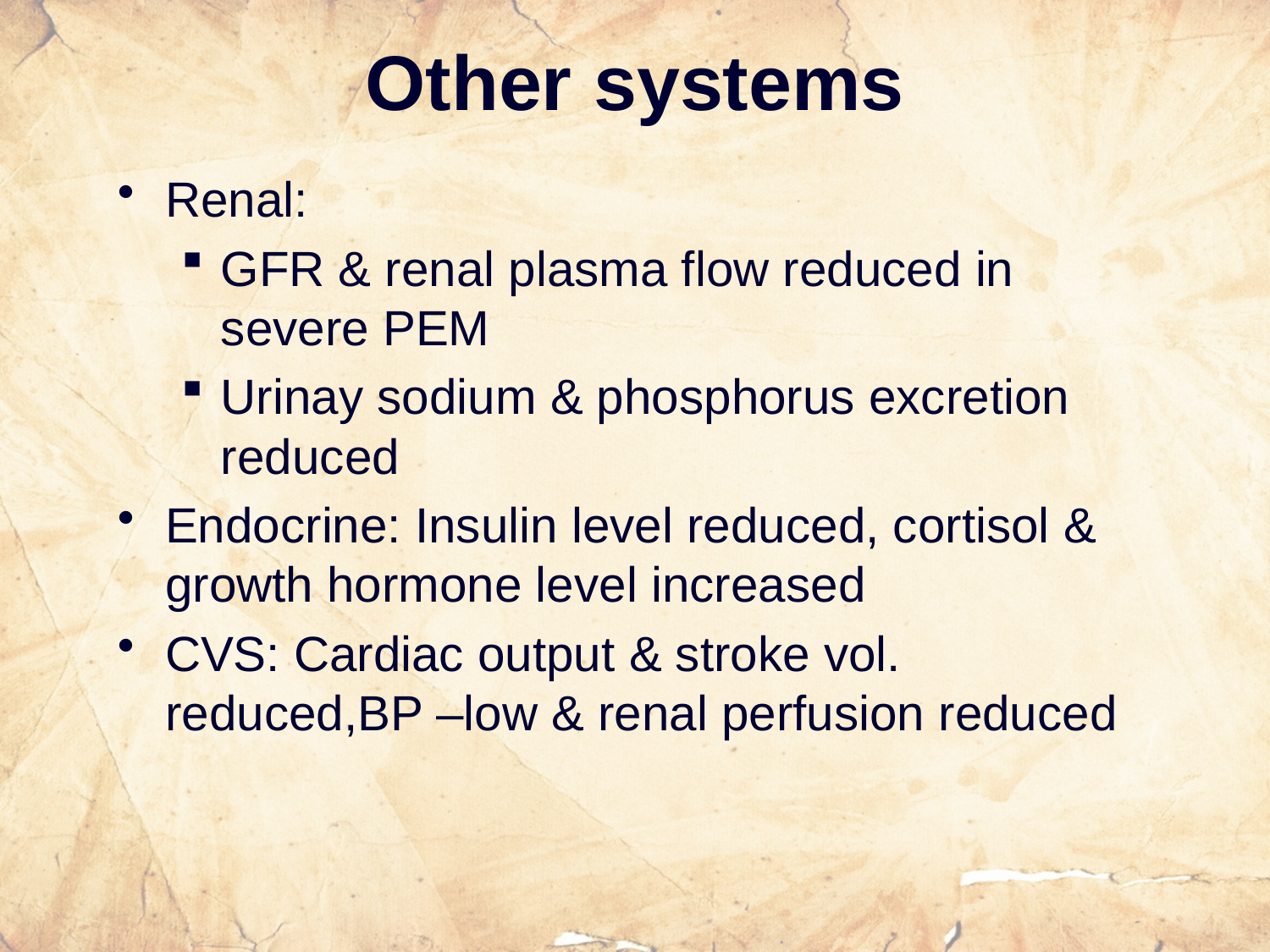

# Other systems
Renal:
GFR & renal plasma flow reduced in severe PEM
Urinay sodium & phosphorus excretion reduced
Endocrine: Insulin level reduced, cortisol & growth hormone level increased
CVS: Cardiac output & stroke vol. reduced,BP –low & renal perfusion reduced